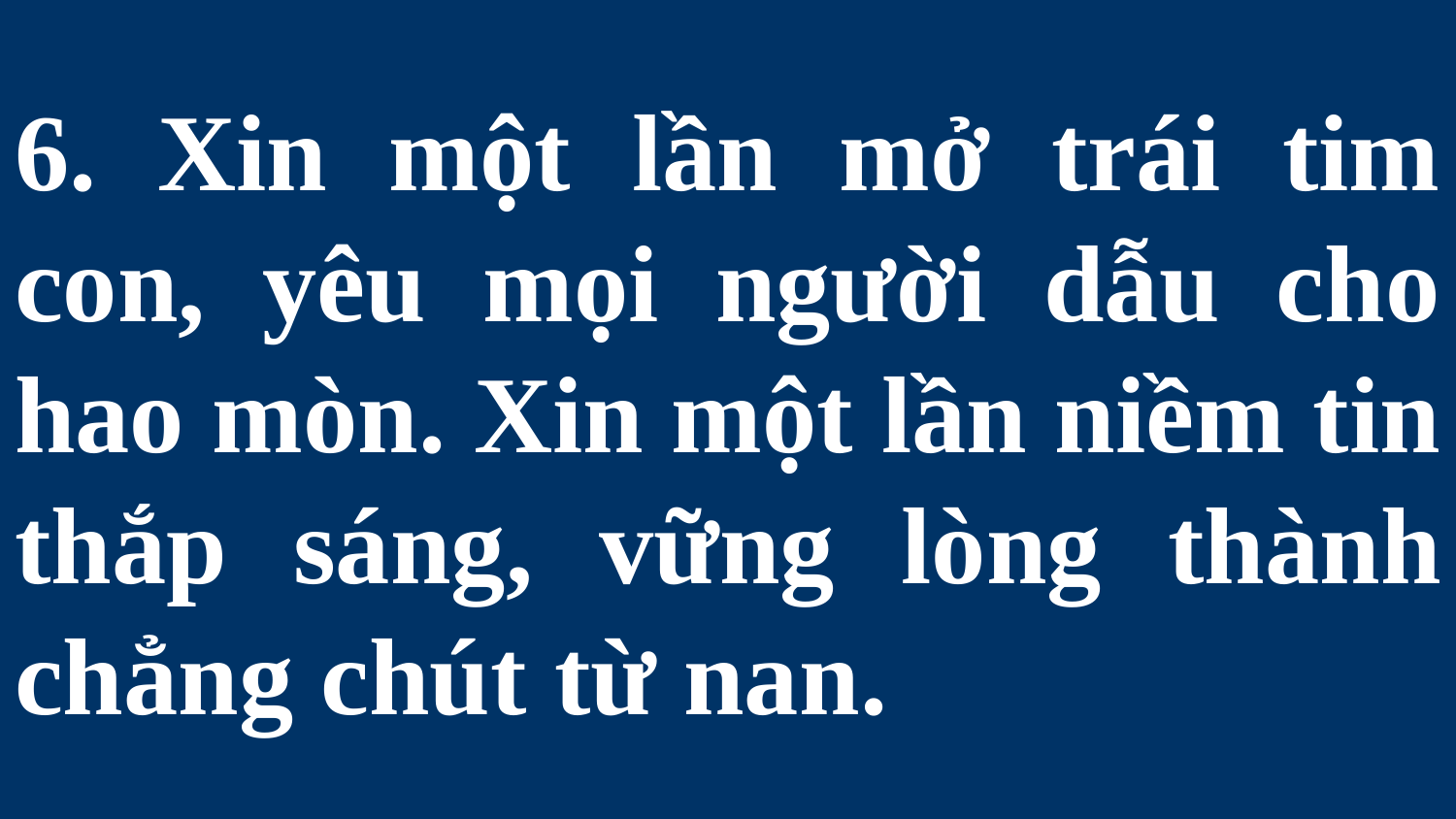

# 6. Xin một lần mở trái tim con, yêu mọi người dẫu cho hao mòn. Xin một lần niềm tin thắp sáng, vững lòng thành chẳng chút từ nan.